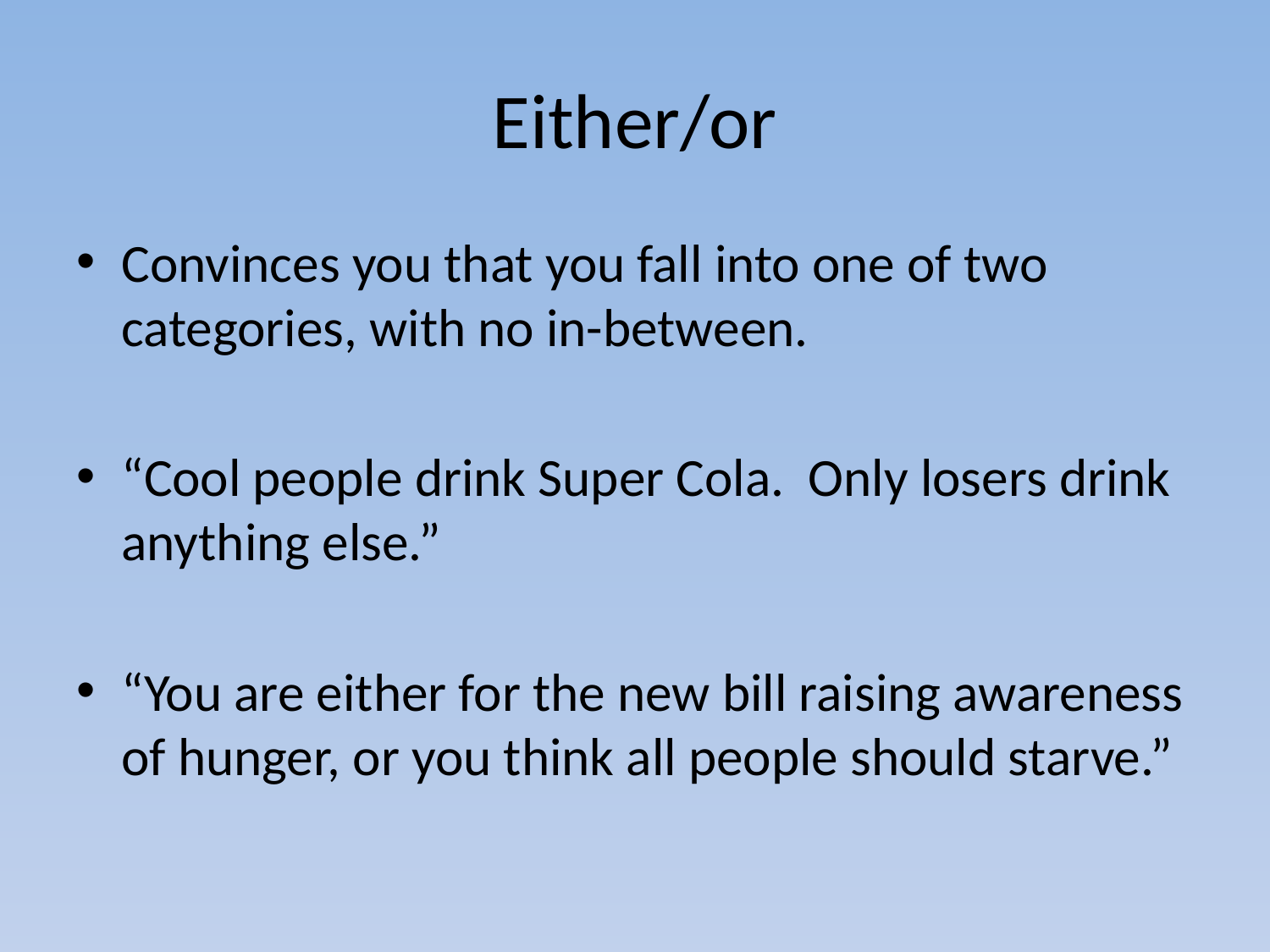

# Either/or
Convinces you that you fall into one of two categories, with no in-between.

“Cool people drink Super Cola.  Only losers drink anything else.”

“You are either for the new bill raising awareness of hunger, or you think all people should starve.”